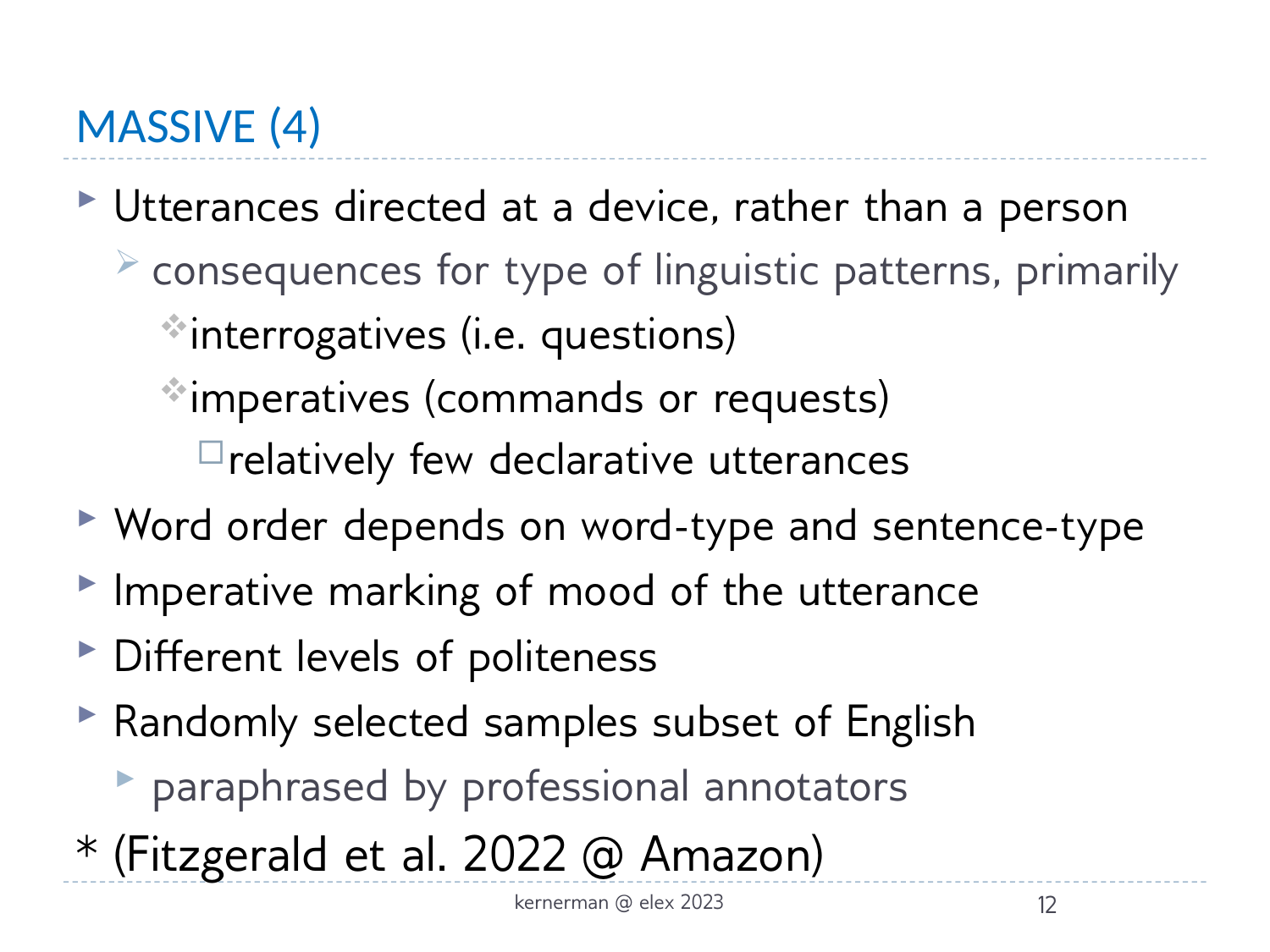

# MASSIVE (4)
Utterances directed at a device, rather than a person
consequences for type of linguistic patterns, primarily
interrogatives (i.e. questions)
imperatives (commands or requests)
relatively few declarative utterances
Word order depends on word-type and sentence-type
Imperative marking of mood of the utterance
Different levels of politeness
Randomly selected samples subset of English
paraphrased by professional annotators
* (Fitzgerald et al. 2022 @ Amazon)
kernerman @ elex 2023
12